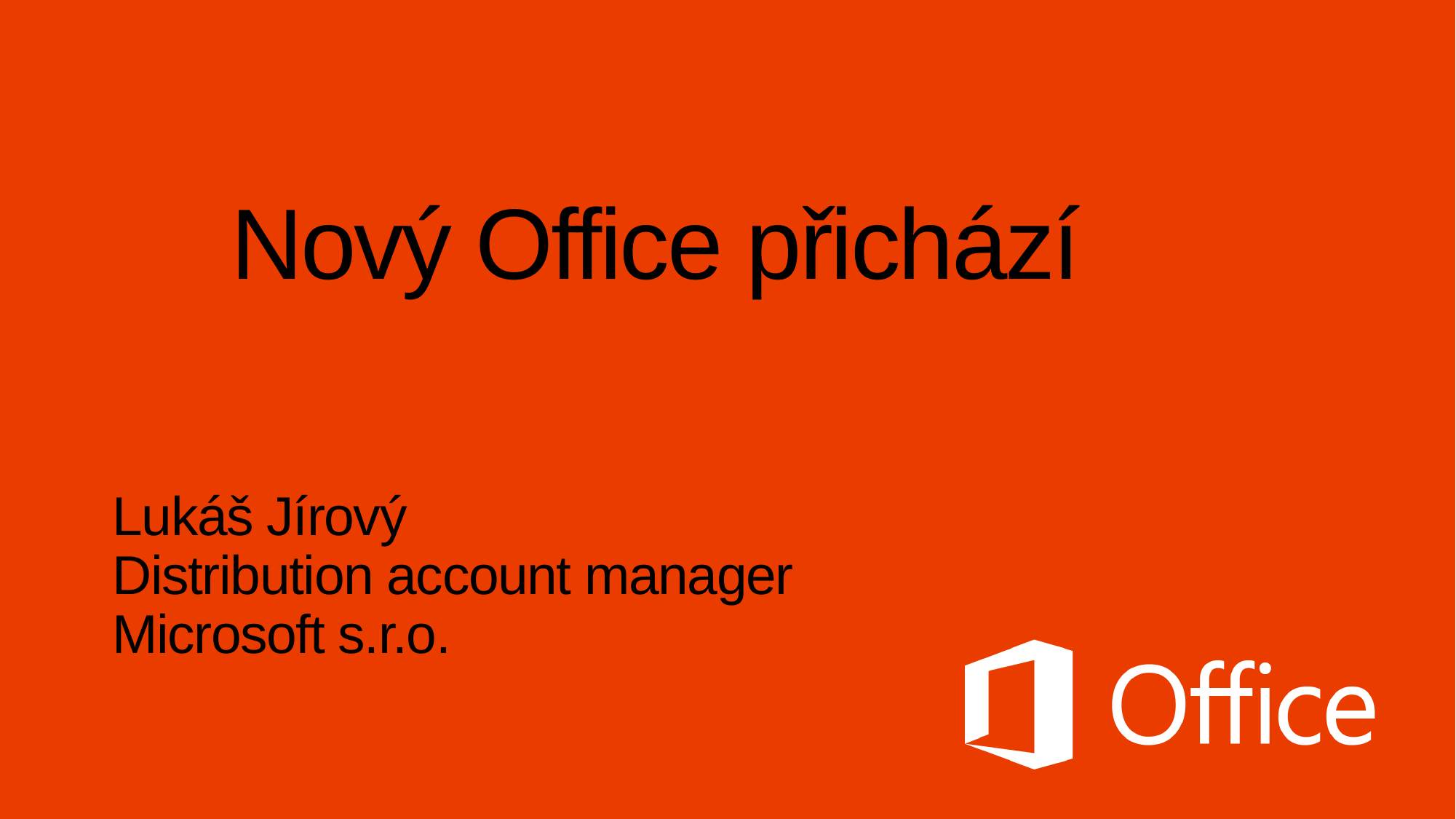

# Nový Office přichází
Lukáš Jírový
Distribution account manager
Microsoft s.r.o.